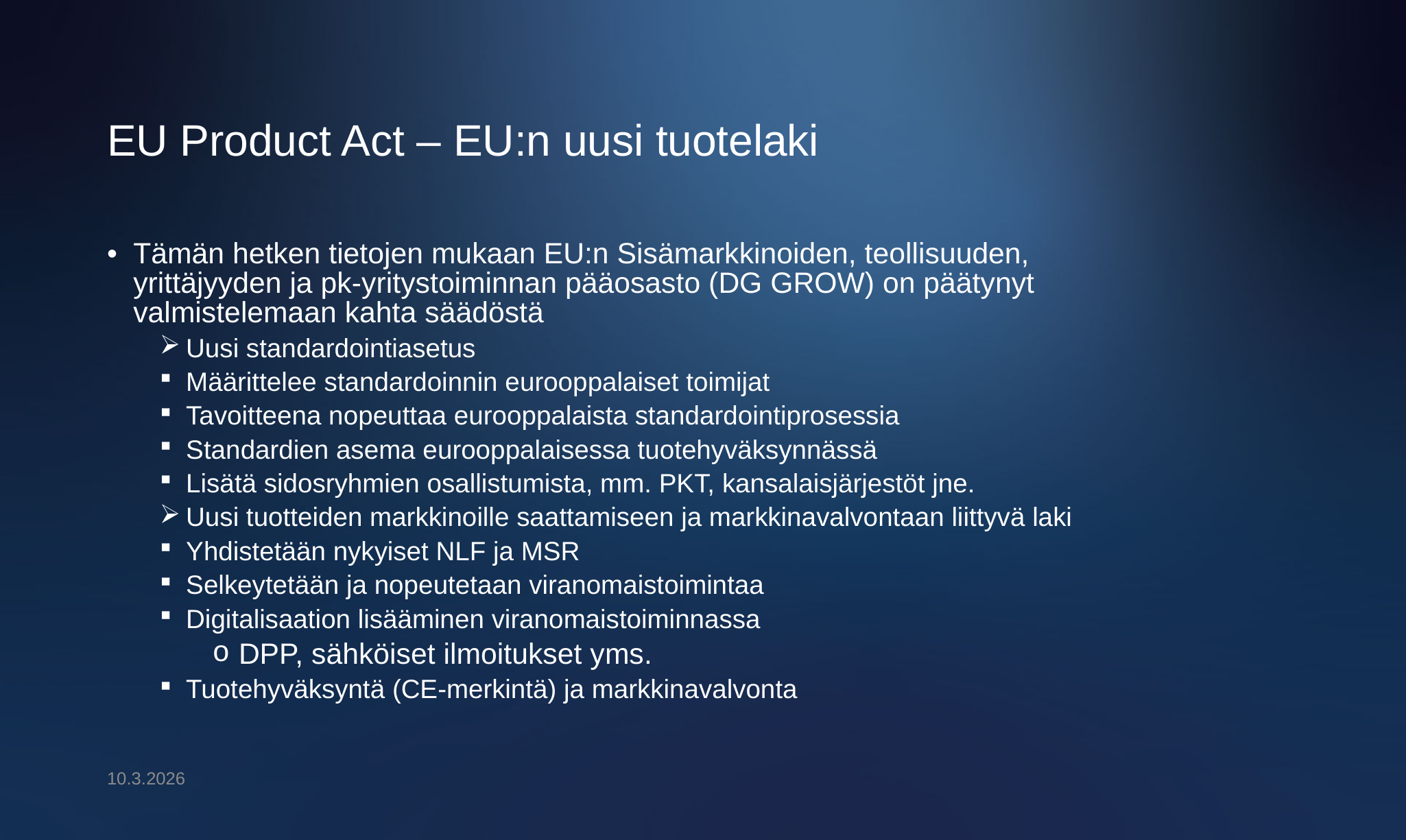

# EU Product Act – EU:n uusi tuotelaki
Tämän hetken tietojen mukaan EU:n Sisämarkkinoiden, teollisuuden,
yrittäjyyden ja pk-yritystoiminnan pääosasto (DG GROW) on päätynyt
valmistelemaan kahta säädöstä
Uusi standardointiasetus
Määrittelee standardoinnin eurooppalaiset toimijat
Tavoitteena nopeuttaa eurooppalaista standardointiprosessia
Standardien asema eurooppalaisessa tuotehyväksynnässä
Lisätä sidosryhmien osallistumista, mm. PKT, kansalaisjärjestöt jne.
Uusi tuotteiden markkinoille saattamiseen ja markkinavalvontaan liittyvä laki
Yhdistetään nykyiset NLF ja MSR
Selkeytetään ja nopeutetaan viranomaistoimintaa
Digitalisaation lisääminen viranomaistoiminnassa
DPP, sähköiset ilmoitukset yms.
Tuotehyväksyntä (CE-merkintä) ja markkinavalvonta

10.3.2026